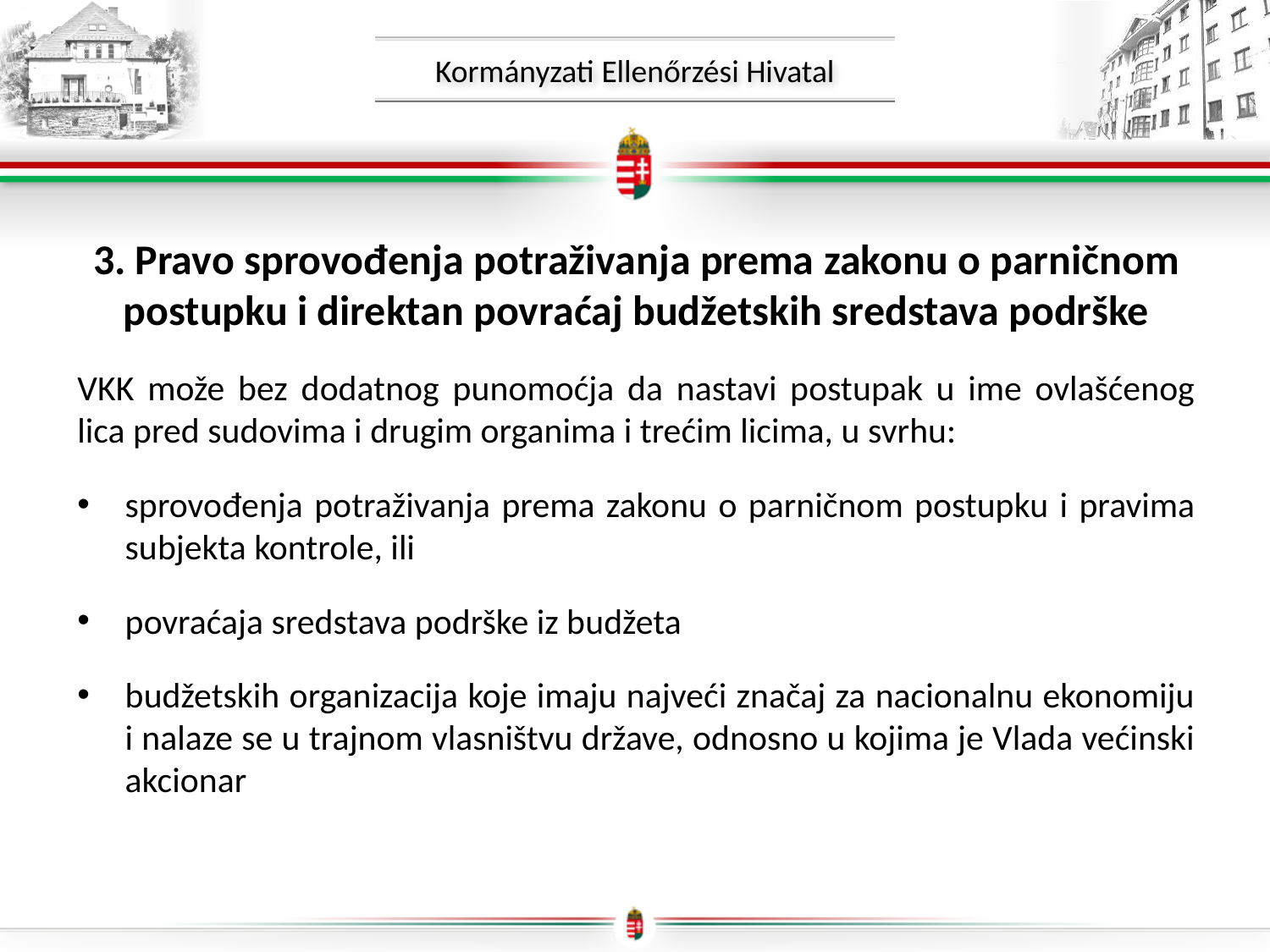

3. Pravo sprovođenja potraživanja prema zakonu o parničnom postupku i direktan povraćaj budžetskih sredstava podrške
VKK može bez dodatnog punomoćja da nastavi postupak u ime ovlašćenog lica pred sudovima i drugim organima i trećim licima, u svrhu:
sprovođenja potraživanja prema zakonu o parničnom postupku i pravima subjekta kontrole, ili
povraćaja sredstava podrške iz budžeta
budžetskih organizacija koje imaju najveći značaj za nacionalnu ekonomiju i nalaze se u trajnom vlasništvu države, odnosno u kojima je Vlada većinski akcionar